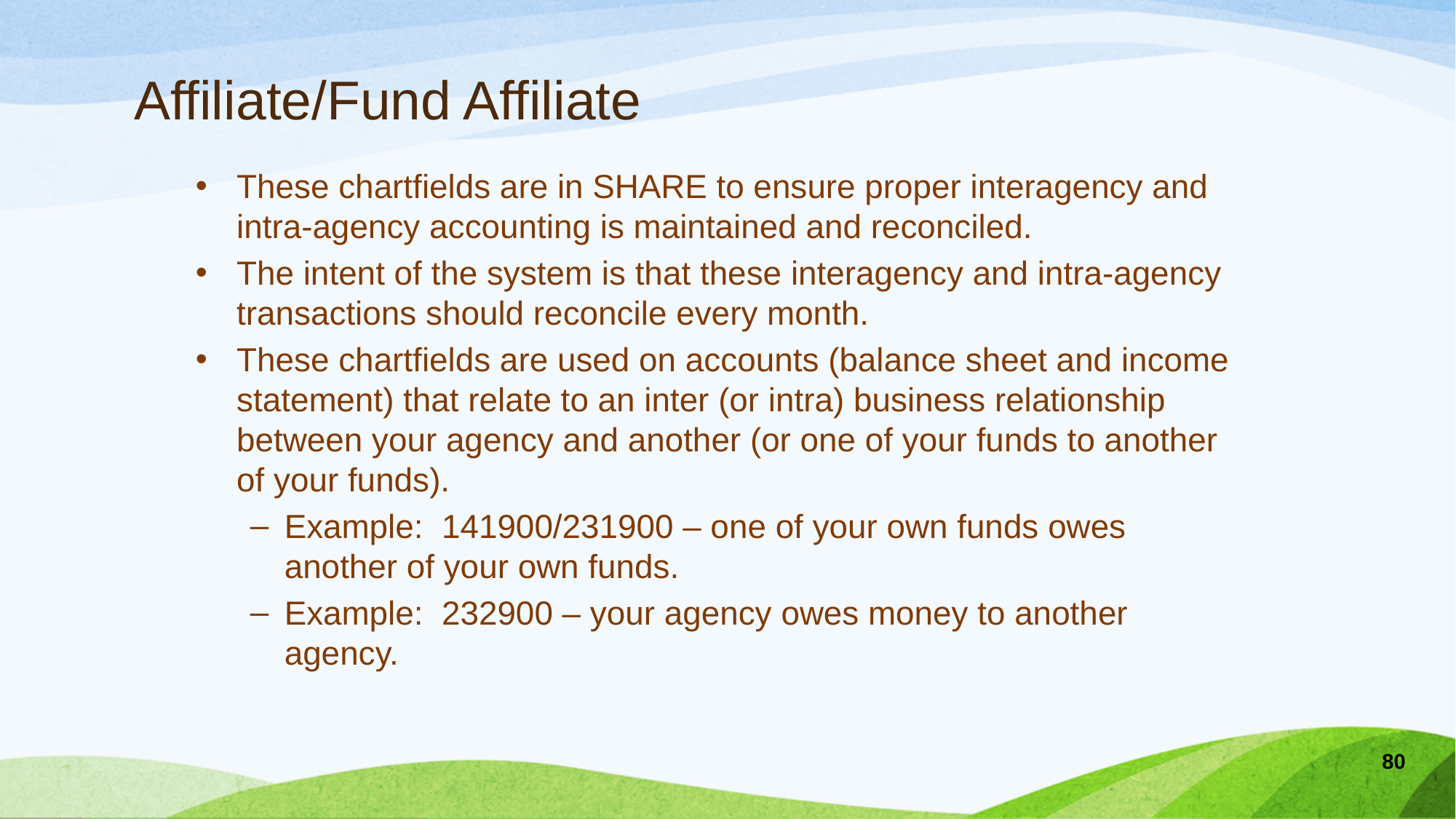

# Affiliate/Fund Affiliate
These chartfields are in SHARE to ensure proper interagency and intra-agency accounting is maintained and reconciled.
The intent of the system is that these interagency and intra-agency transactions should reconcile every month.
These chartfields are used on accounts (balance sheet and income statement) that relate to an inter (or intra) business relationship between your agency and another (or one of your funds to another of your funds).
Example:  141900/231900 – one of your own funds owes another of your own funds.
Example:  232900 – your agency owes money to another agency.
80